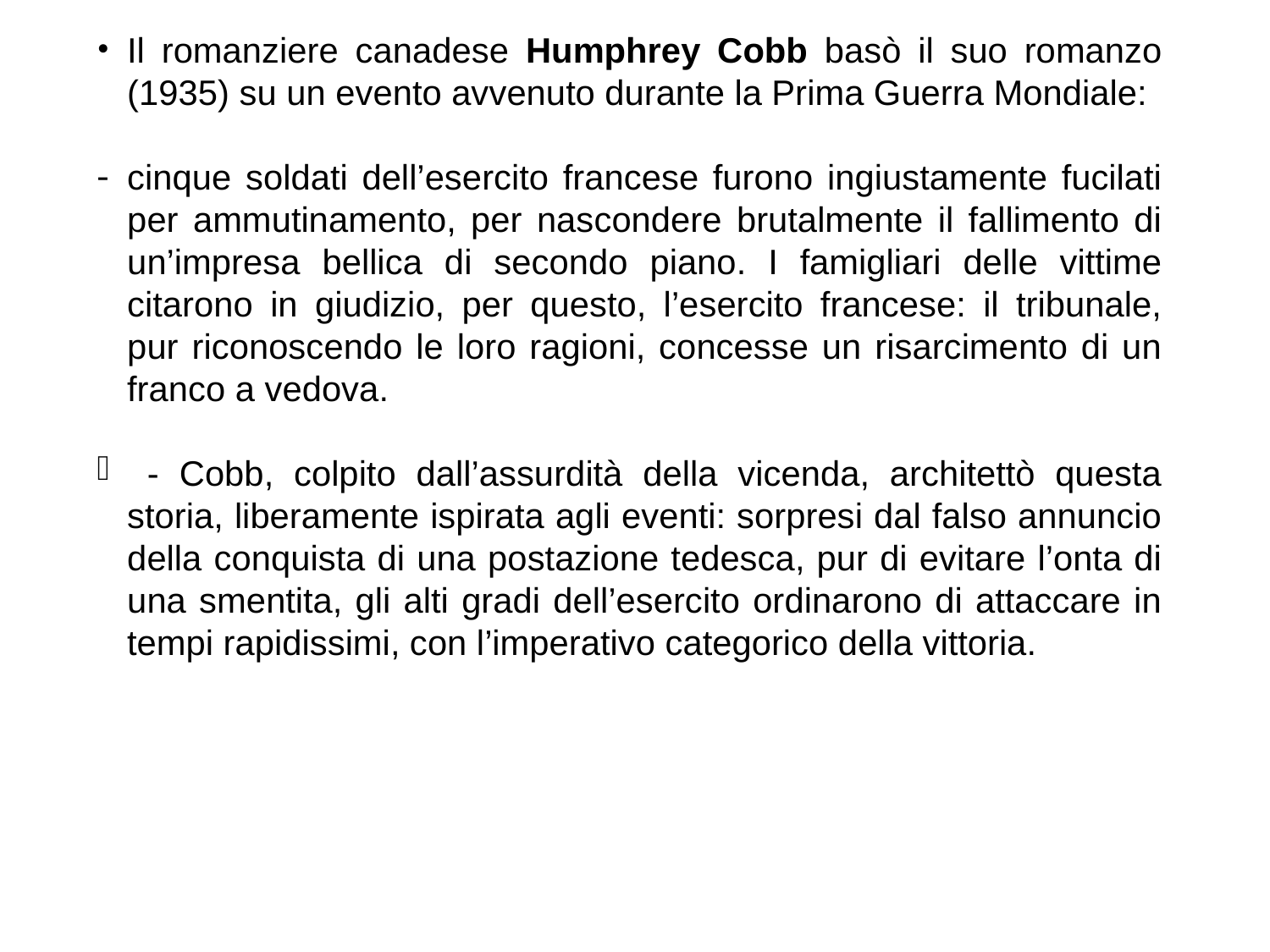

Il romanziere canadese Humphrey Cobb basò il suo romanzo (1935) su un evento avvenuto durante la Prima Guerra Mondiale:

cinque soldati dell’esercito francese furono ingiustamente fucilati per ammutinamento, per nascondere brutalmente il fallimento di un’impresa bellica di secondo piano. I famigliari delle vittime citarono in giudizio, per questo, l’esercito francese: il tribunale, pur riconoscendo le loro ragioni, concesse un risarcimento di un franco a vedova.

 - Cobb, colpito dall’assurdità della vicenda, architettò questa storia, liberamente ispirata agli eventi: sorpresi dal falso annuncio della conquista di una postazione tedesca, pur di evitare l’onta di una smentita, gli alti gradi dell’esercito ordinarono di attaccare in tempi rapidissimi, con l’imperativo categorico della vittoria.